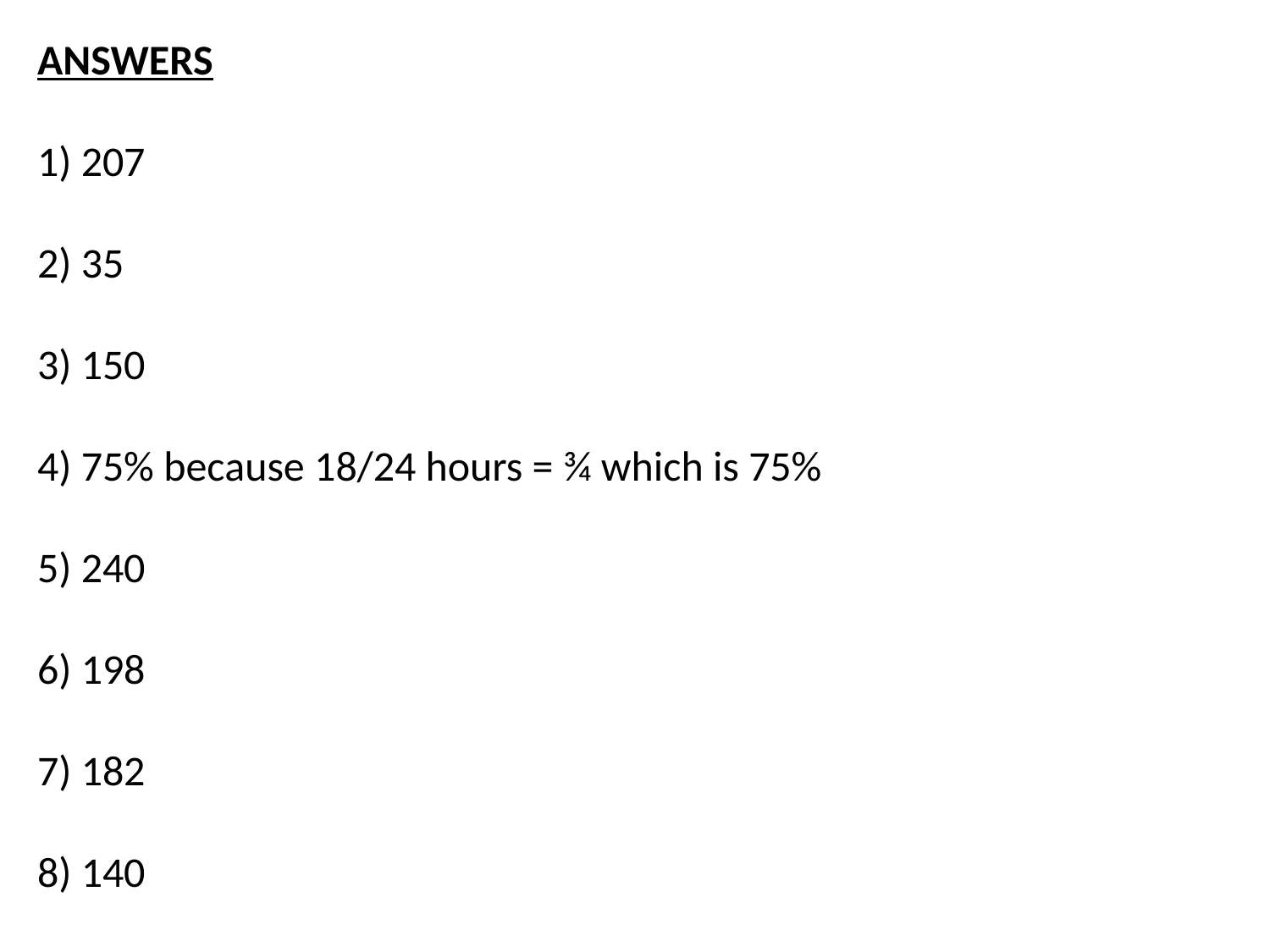

ANSWERS

1) 207

2) 35

3) 150

4) 75% because 18/24 hours = ¾ which is 75%

5) 240

6) 198

7) 182

8) 140